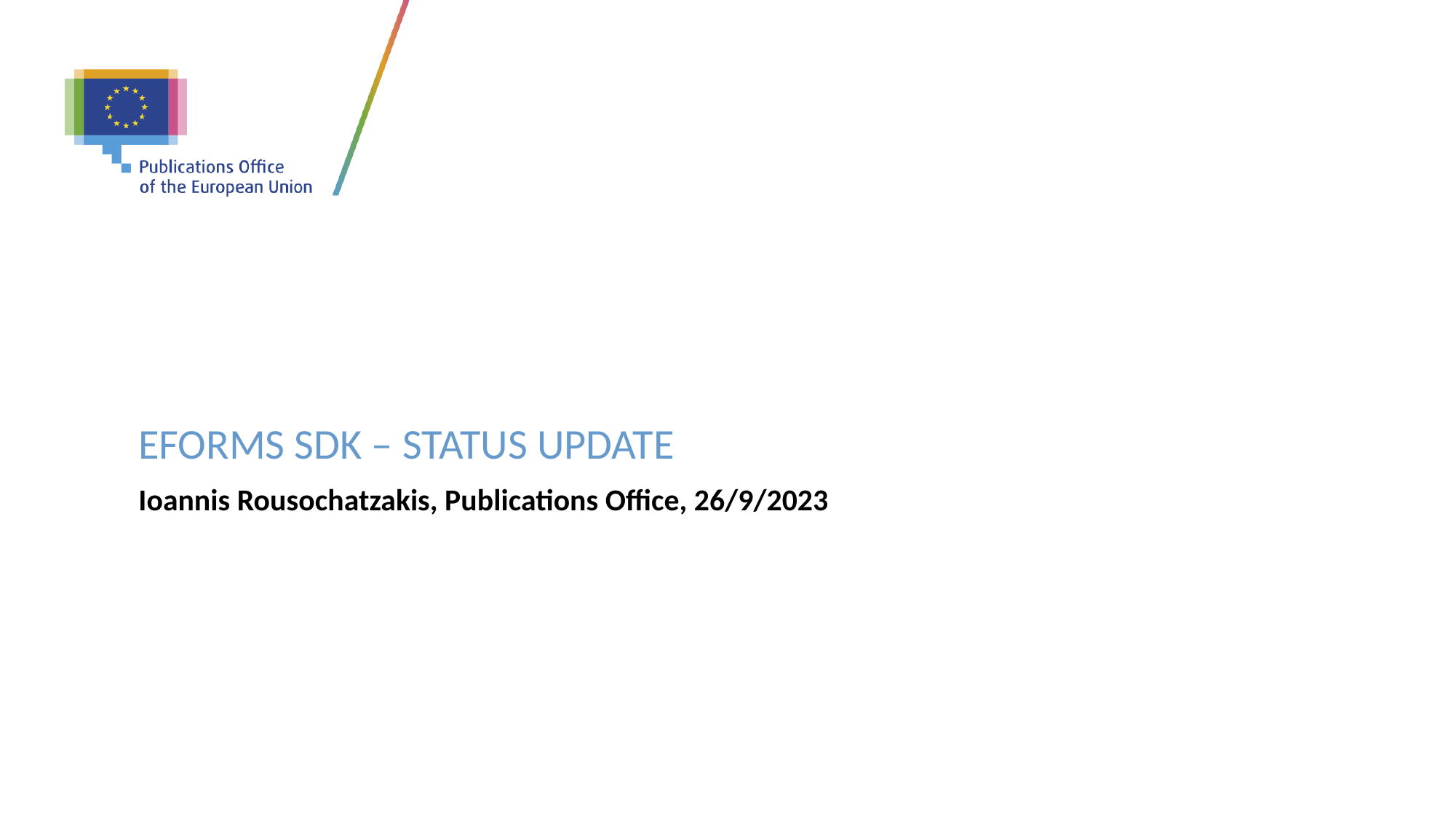

# eForms SDK – status update
Ioannis Rousochatzakis, Publications Office, 26/9/2023